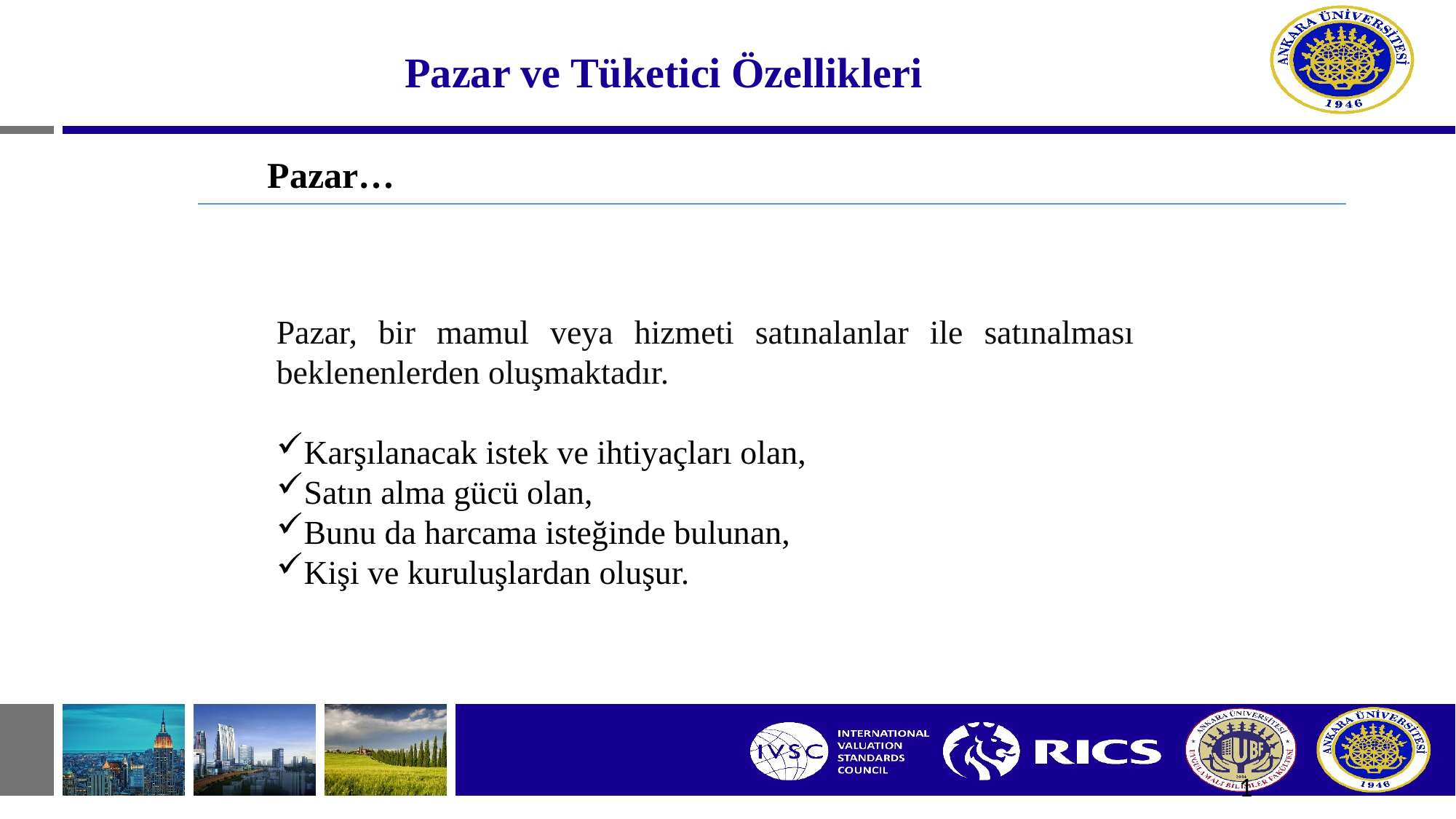

# Pazar ve Tüketici Özellikleri
Pazar…
Pazar, bir mamul veya hizmeti satınalanlar ile satınalması beklenenlerden oluşmaktadır.

Karşılanacak istek ve ihtiyaçları olan,
Satın alma gücü olan,
Bunu da harcama isteğinde bulunan,
Kişi ve kuruluşlardan oluşur.
1